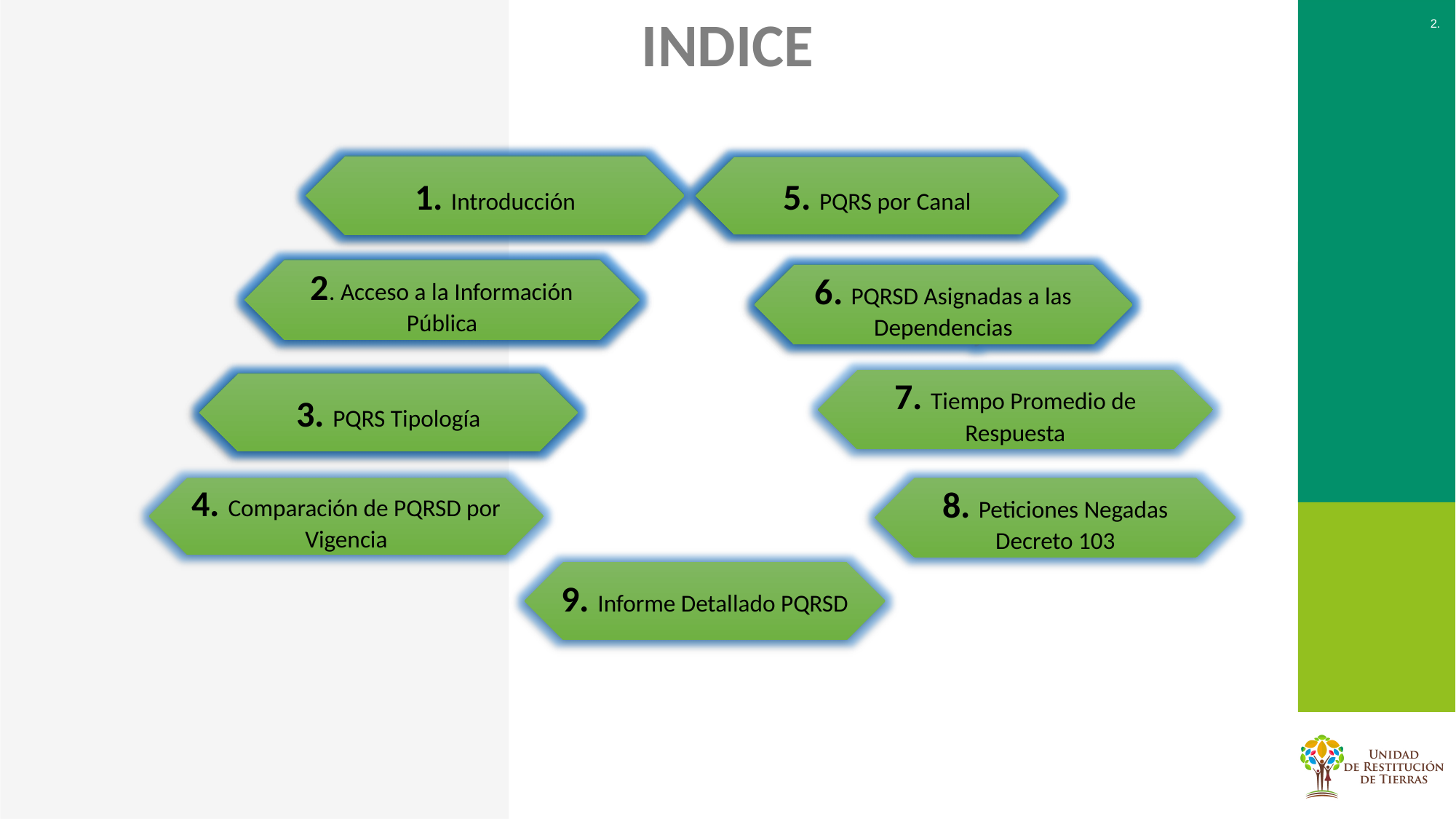

INDICE
2.
01. Introducción
1. Introducción
05. PQRS por Canal
5. PQRS por Canal

02. Acceso a la información pública

2. Acceso a la Información Pública

06. PQRSD asignadas a las dependencias y grupos internos de trabajo
6. PQRSD Asignadas a las Dependencias

7. Tiempo Promedio de Respuesta

03. PQRS Tipología
3. PQRS Tipología
4. Comparación de PQRSD por Vigencia
8. Peticiones Negadas Decreto 103

9. Informe Detallado PQRSD